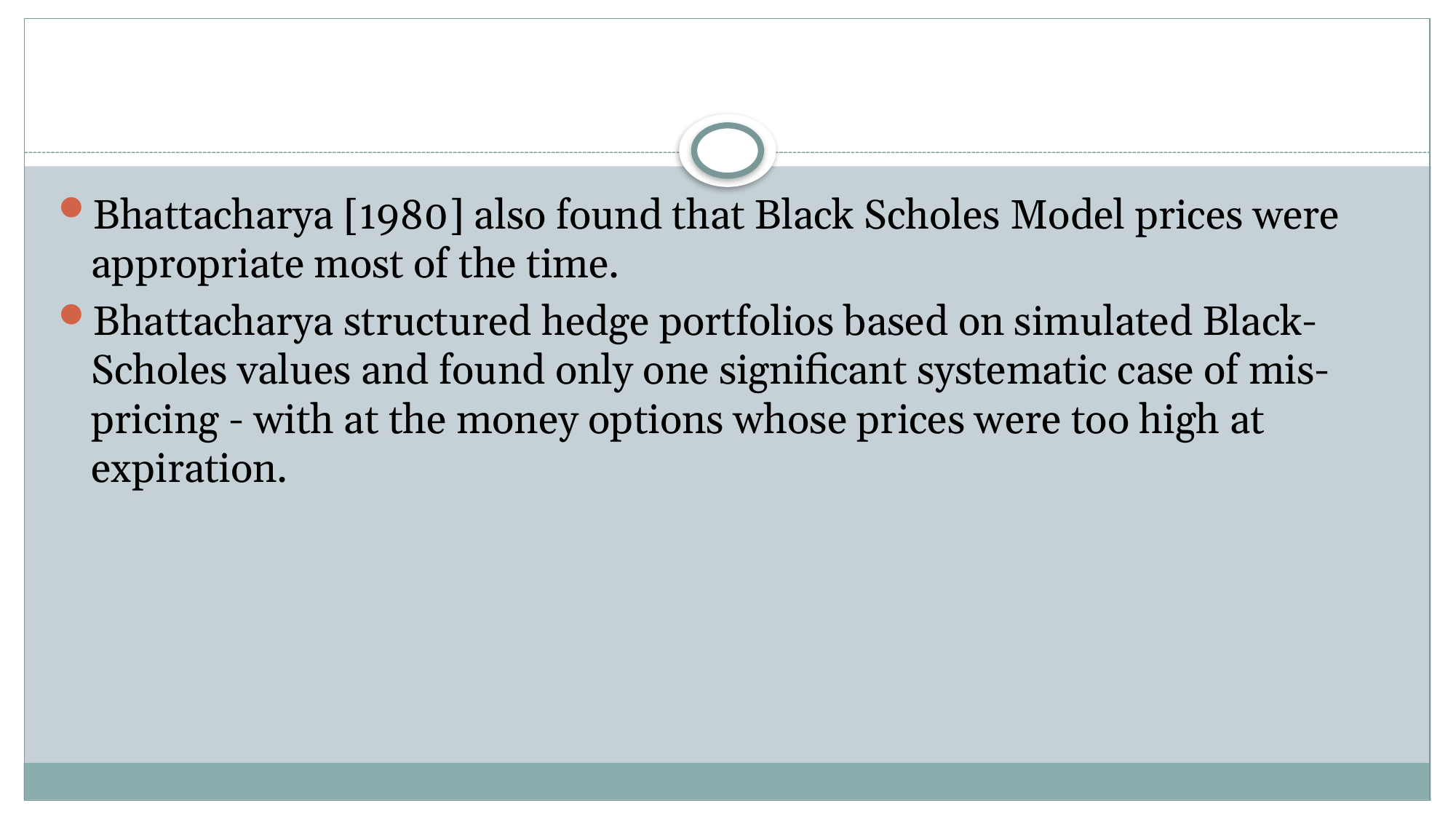

#
Bhattacharya [1980] also found that Black Scholes Model prices were appropriate most of the time.
Bhattacharya structured hedge portfolios based on simulated Black-Scholes values and found only one significant systematic case of mis-pricing - with at the money options whose prices were too high at expiration.